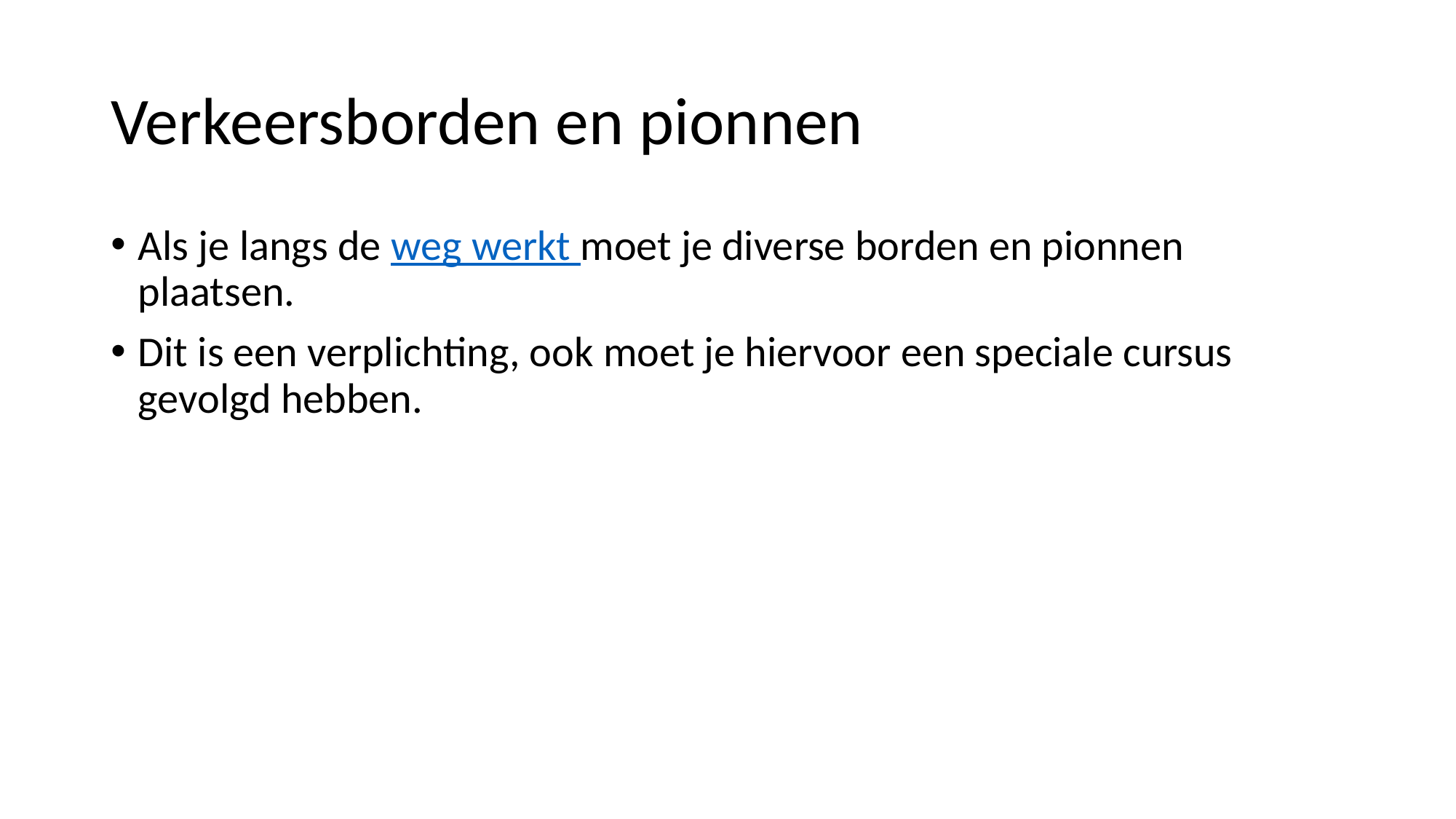

# Verkeersborden en pionnen
Als je langs de weg werkt moet je diverse borden en pionnen plaatsen.
Dit is een verplichting, ook moet je hiervoor een speciale cursus gevolgd hebben.